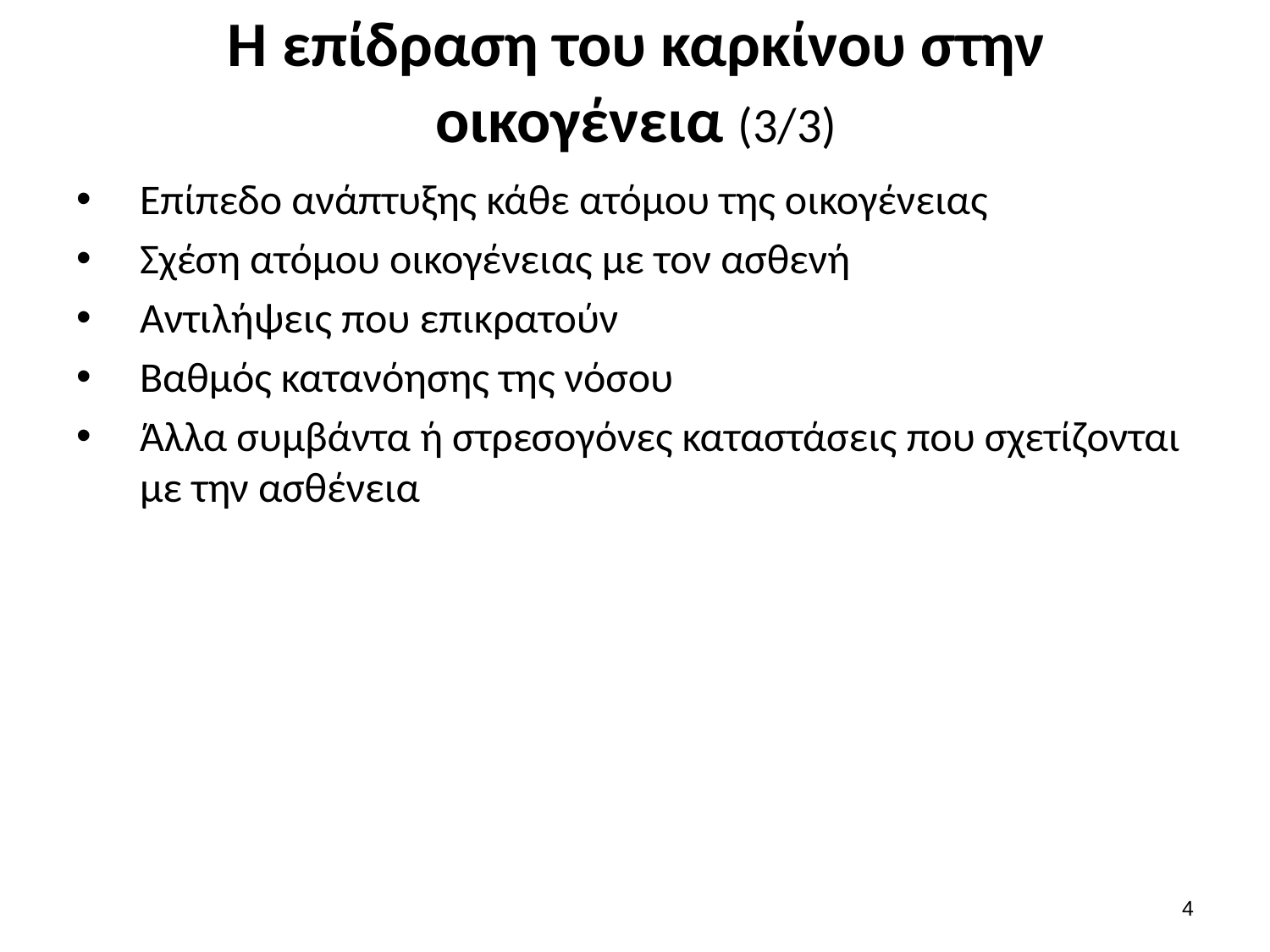

# Η επίδραση του καρκίνου στην οικογένεια (3/3)
Επίπεδο ανάπτυξης κάθε ατόμου της οικογένειας
Σχέση ατόμου οικογένειας με τον ασθενή
Αντιλήψεις που επικρατούν
Βαθμός κατανόησης της νόσου
Άλλα συμβάντα ή στρεσογόνες καταστάσεις που σχετίζονται με την ασθένεια
4